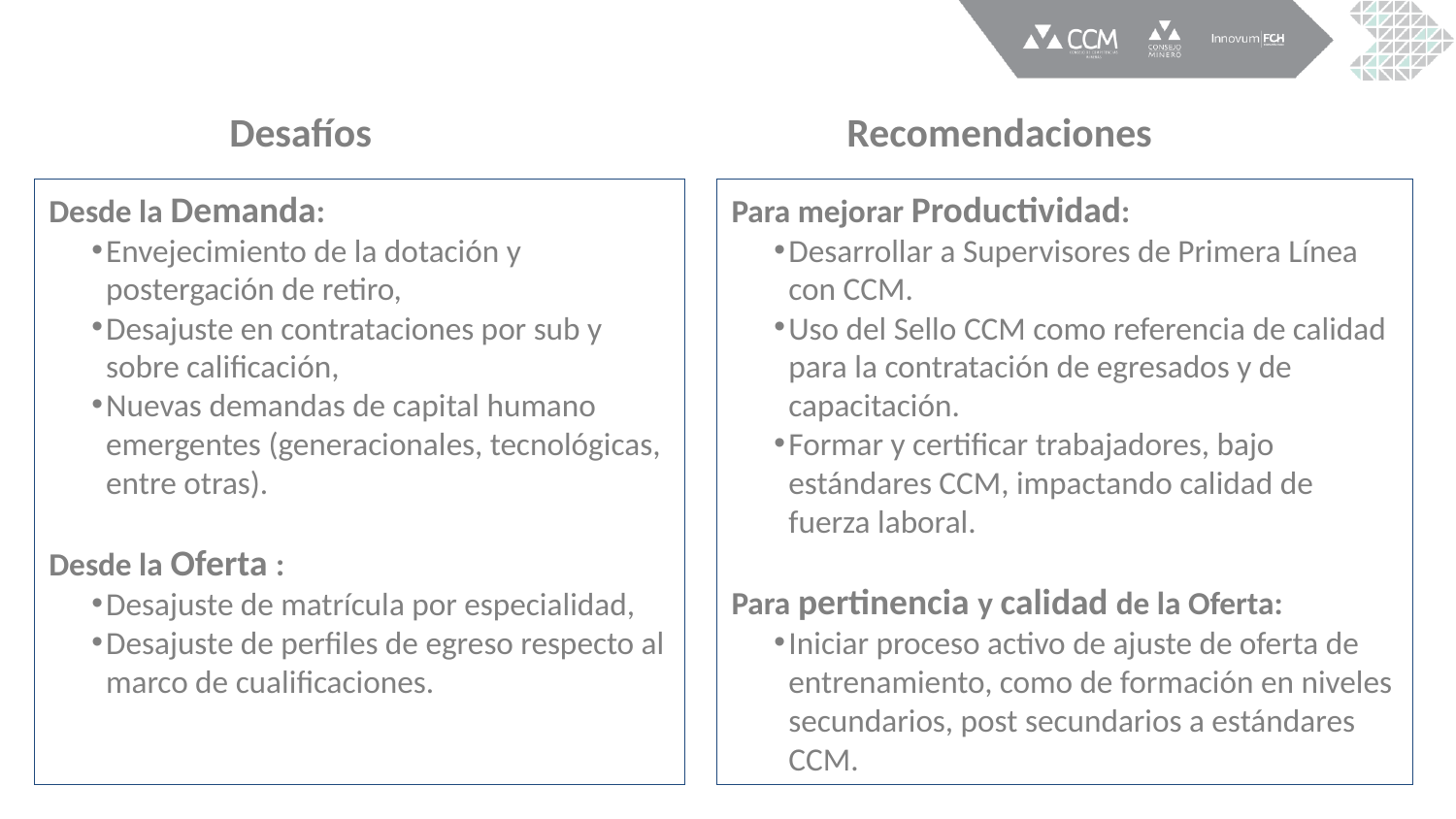

Recomendaciones
Desafíos
Para mejorar Productividad:
Desarrollar a Supervisores de Primera Línea con CCM.
Uso del Sello CCM como referencia de calidad para la contratación de egresados y de  capacitación.
Formar y certificar trabajadores, bajo estándares CCM, impactando calidad de fuerza laboral.

Para pertinencia y calidad de la Oferta:
Iniciar proceso activo de ajuste de oferta de entrenamiento, como de formación en niveles secundarios, post secundarios a estándares CCM.
Desde la Demanda:
Envejecimiento de la dotación y postergación de retiro,
Desajuste en contrataciones por sub y sobre calificación,
Nuevas demandas de capital humano emergentes (generacionales, tecnológicas, entre otras).

Desde la Oferta :
Desajuste de matrícula por especialidad,
Desajuste de perfiles de egreso respecto al marco de cualificaciones.